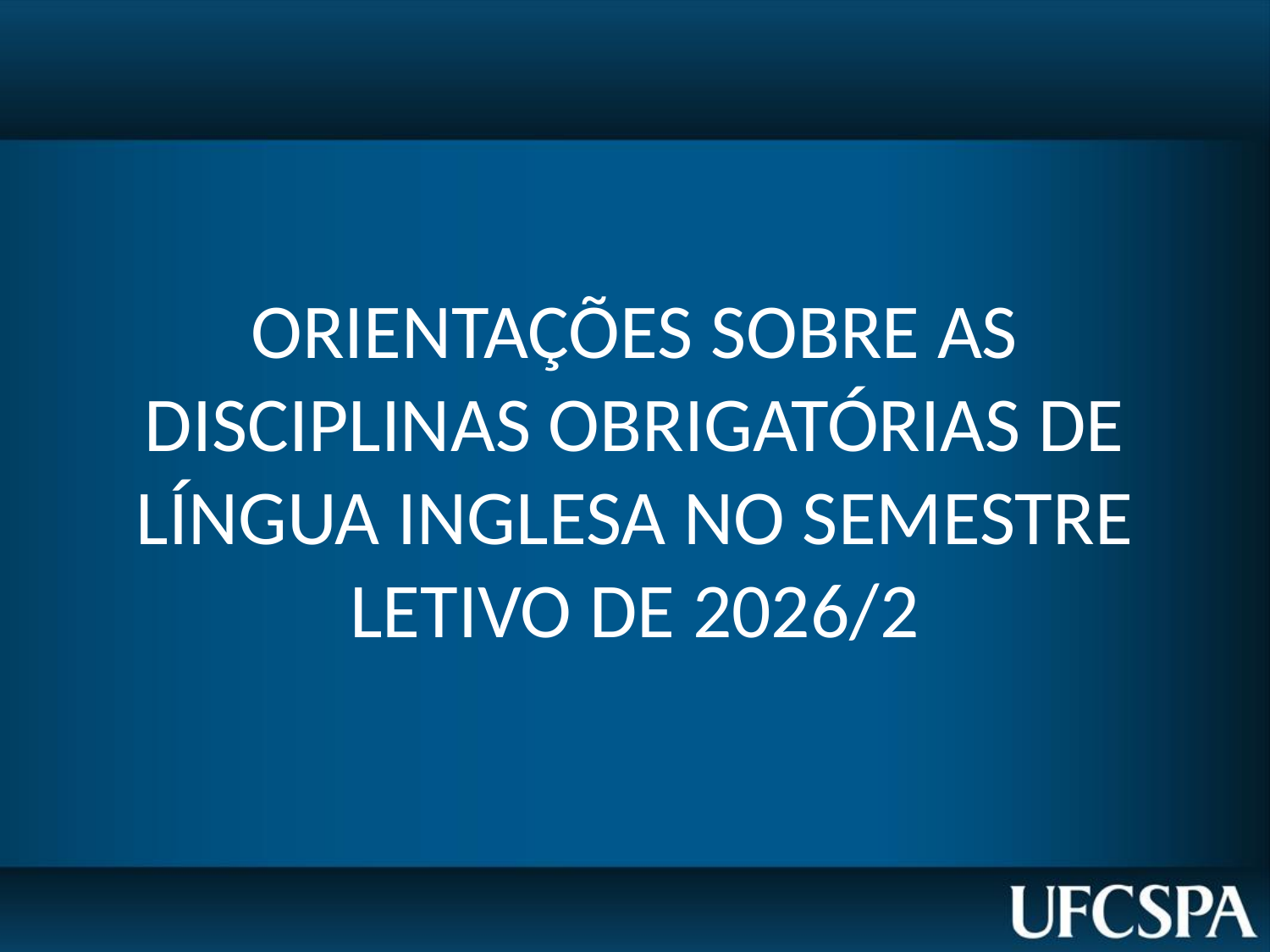

#

ORIENTAÇÕES SOBRE AS DISCIPLINAS OBRIGATÓRIAS DE LÍNGUA INGLESA NO SEMESTRE LETIVO DE 2026/2